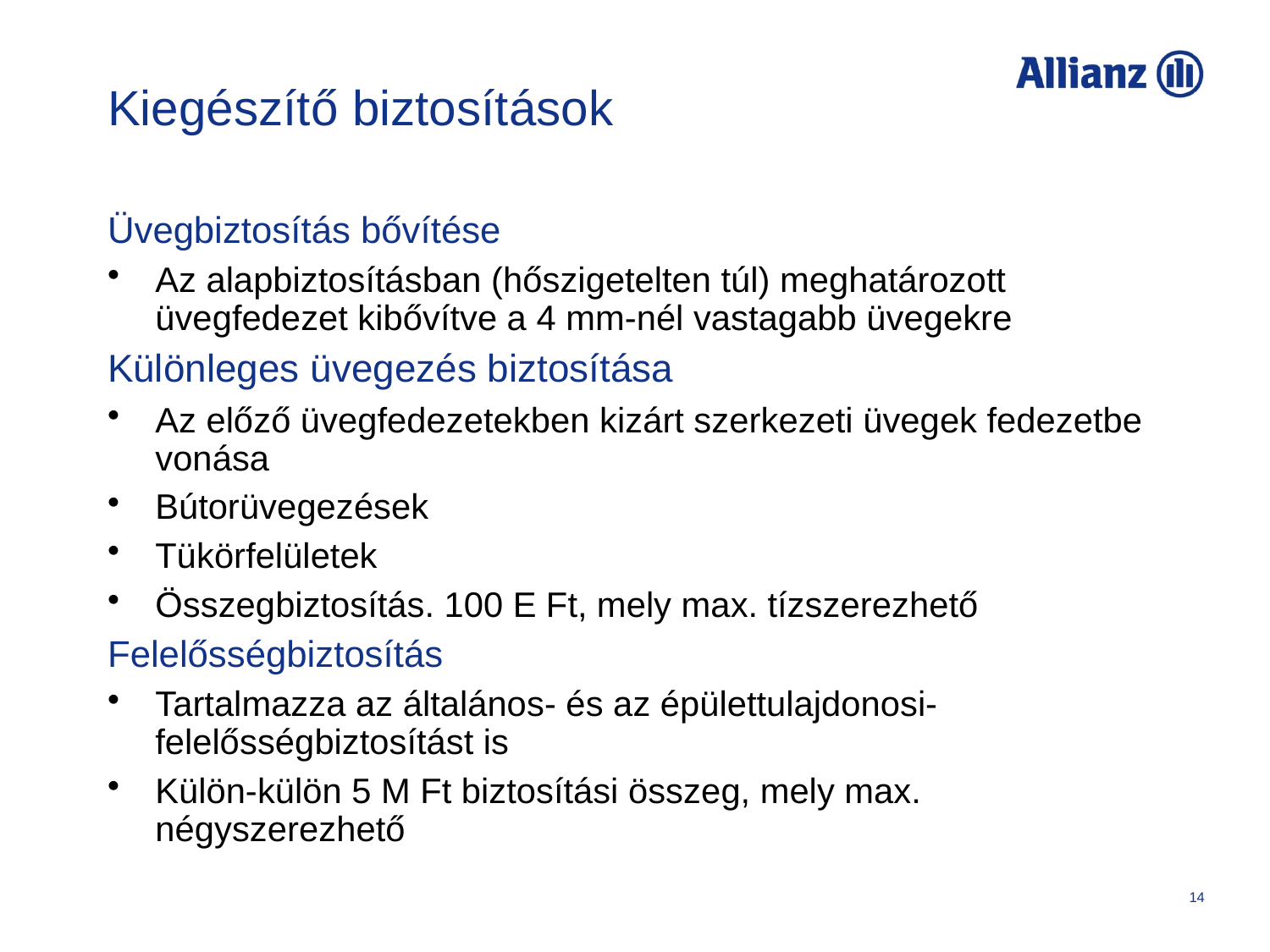

# Kiegészítő biztosítások
Üvegbiztosítás bővítése
Az alapbiztosításban (hőszigetelten túl) meghatározott üvegfedezet kibővítve a 4 mm-nél vastagabb üvegekre
Különleges üvegezés biztosítása
Az előző üvegfedezetekben kizárt szerkezeti üvegek fedezetbe vonása
Bútorüvegezések
Tükörfelületek
Összegbiztosítás. 100 E Ft, mely max. tízszerezhető
Felelősségbiztosítás
Tartalmazza az általános- és az épülettulajdonosi-felelősségbiztosítást is
Külön-külön 5 M Ft biztosítási összeg, mely max. négyszerezhető
14